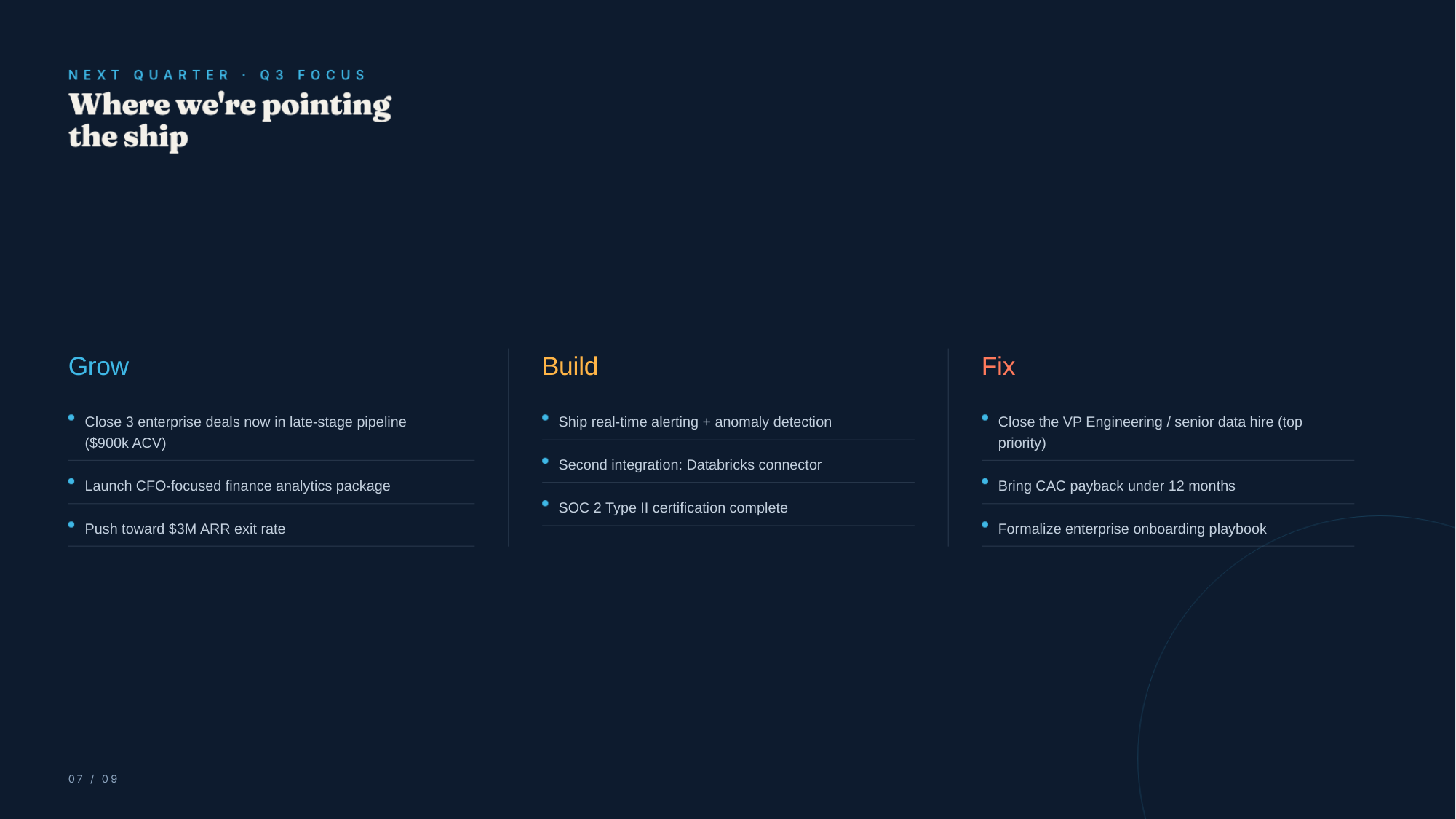

Grow
Build
Fix
Close 3 enterprise deals now in late-stage pipeline
Ship real-time alerting + anomaly detection
Close the VP Engineering / senior data hire (top
($900k ACV)
priority)
Second integration: Databricks connector
Launch CFO-focused finance analytics package
Bring CAC payback under 12 months
SOC 2 Type II certification complete
Push toward $3M ARR exit rate
Formalize enterprise onboarding playbook
07 / 09